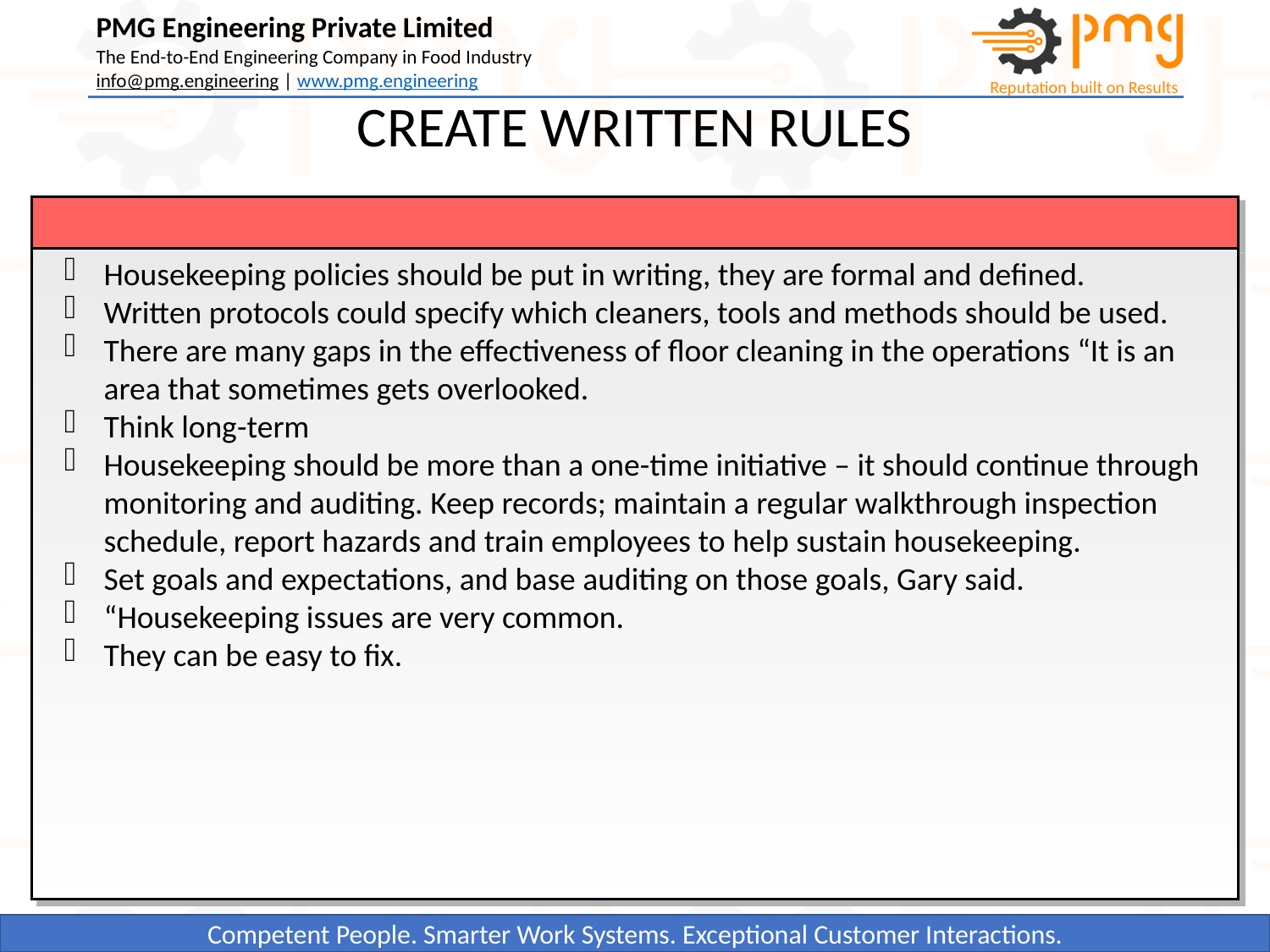

CREATE WRITTEN RULES

Housekeeping policies should be put in writing, they are formal and defined.
Written protocols could specify which cleaners, tools and methods should be used.
There are many gaps in the effectiveness of floor cleaning in the operations “It is an area that sometimes gets overlooked.
Think long-term
Housekeeping should be more than a one-time initiative – it should continue through monitoring and auditing. Keep records; maintain a regular walkthrough inspection schedule, report hazards and train employees to help sustain housekeeping.
Set goals and expectations, and base auditing on those goals, Gary said.
“Housekeeping issues are very common.
They can be easy to fix.